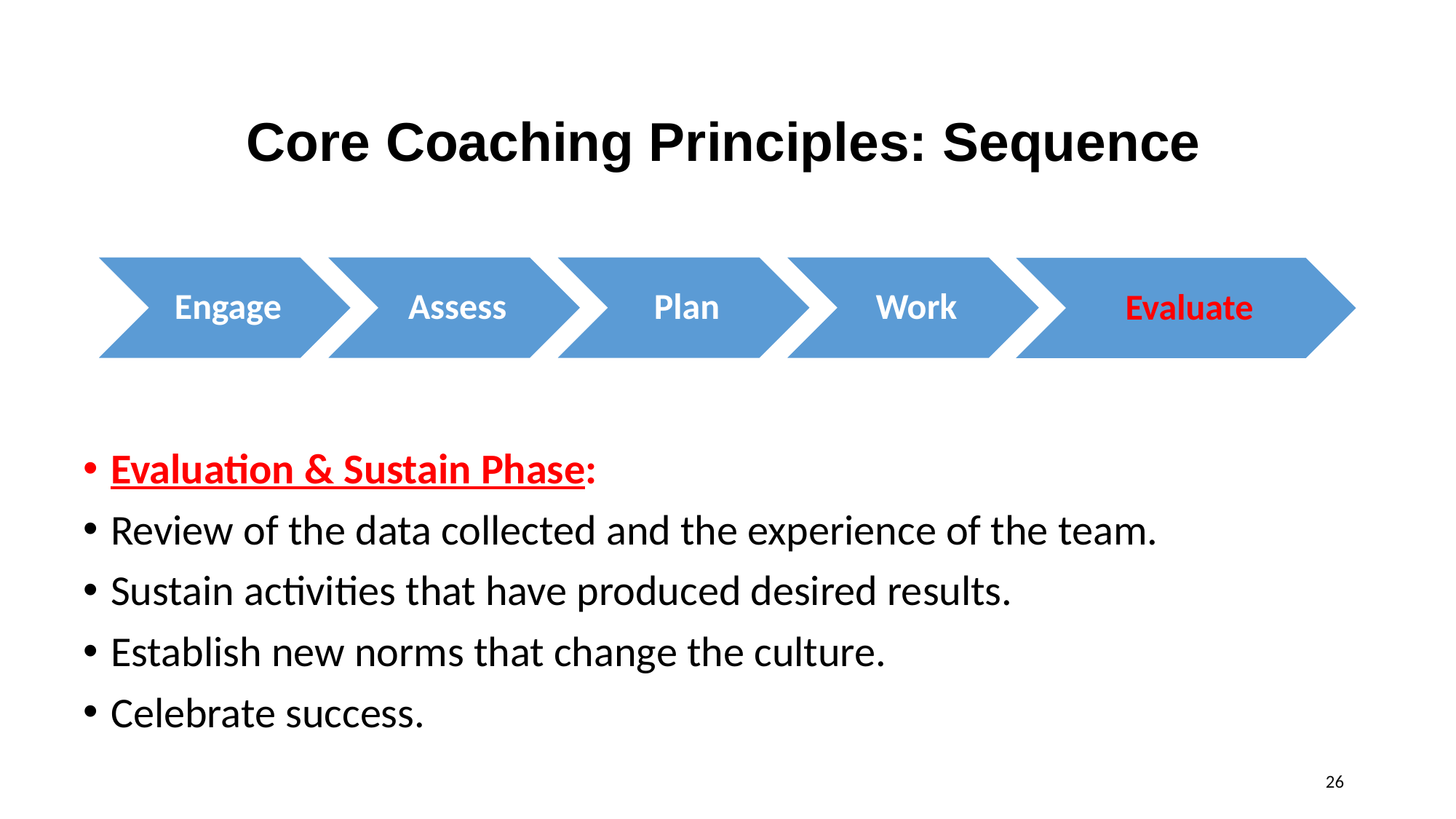

Core Coaching Principles: Sequence
Engage
Assess
Plan
Work
Evaluate
Evaluation & Sustain Phase:
Review of the data collected and the experience of the team.
Sustain activities that have produced desired results.
Establish new norms that change the culture.
Celebrate success.
26